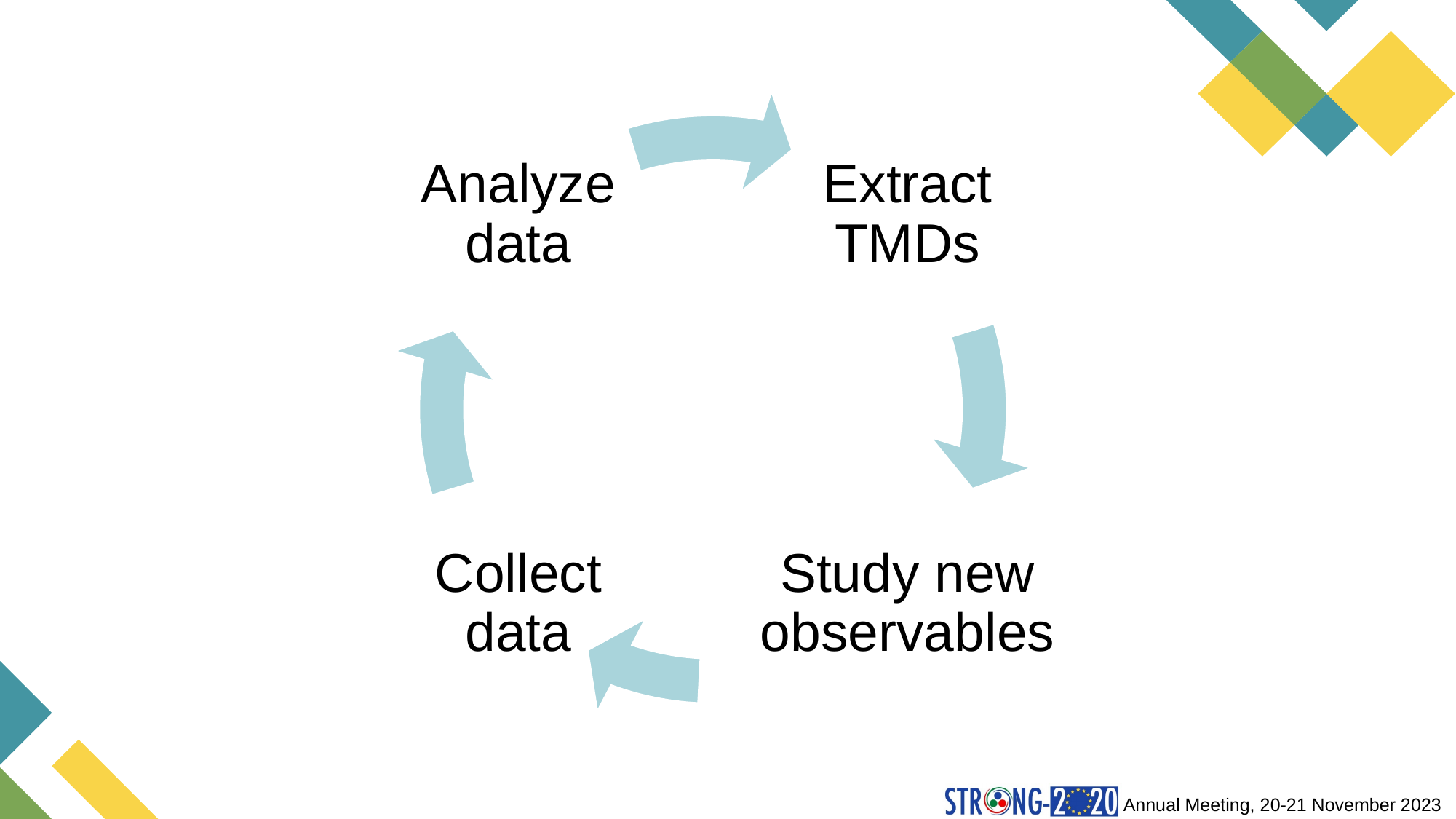

Extract TMDs
Study new observables
Collect data
Analyze data
#